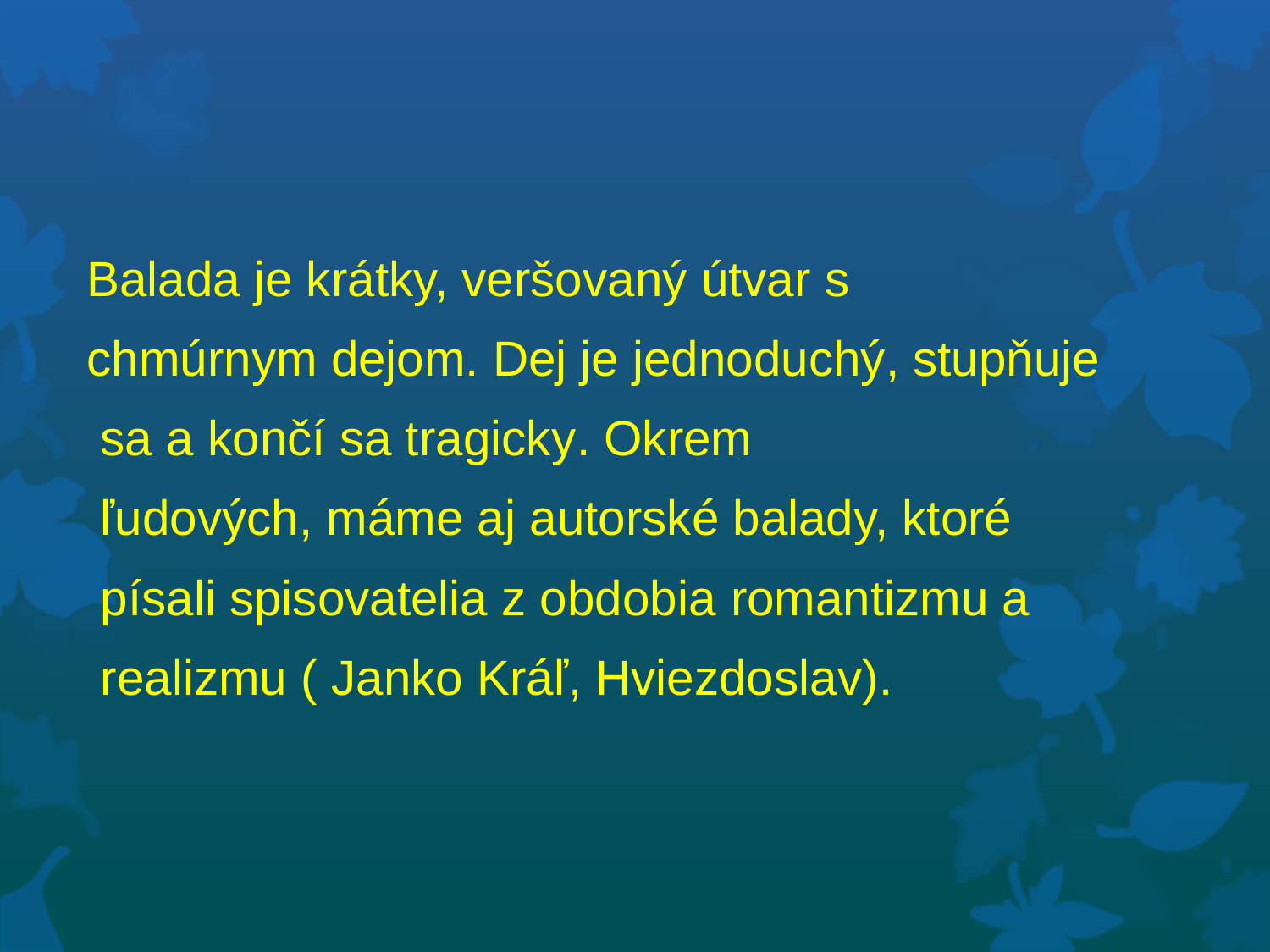

Balada je krátky, veršovaný útvar s
chmúrnym dejom. Dej je jednoduchý, stupňuje
 sa a končí sa tragicky. Okrem
 ľudových, máme aj autorské balady, ktoré
 písali spisovatelia z obdobia romantizmu a
 realizmu ( Janko Kráľ, Hviezdoslav).